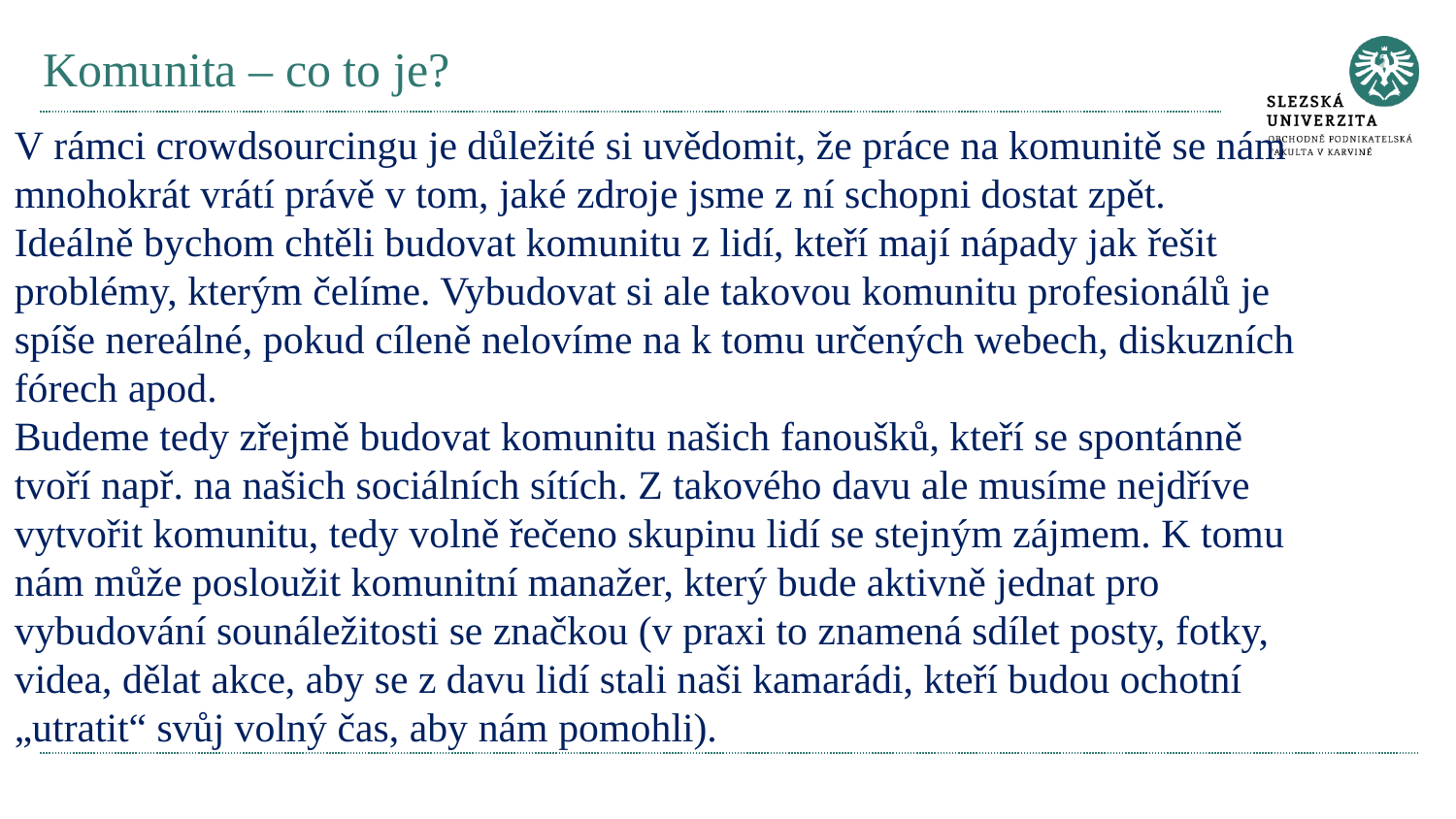

# Komunita – co to je?
V rámci crowdsourcingu je důležité si uvědomit, že práce na komunitě se nám mnohokrát vrátí právě v tom, jaké zdroje jsme z ní schopni dostat zpět.
Ideálně bychom chtěli budovat komunitu z lidí, kteří mají nápady jak řešit problémy, kterým čelíme. Vybudovat si ale takovou komunitu profesionálů je spíše nereálné, pokud cíleně nelovíme na k tomu určených webech, diskuzních fórech apod.
Budeme tedy zřejmě budovat komunitu našich fanoušků, kteří se spontánně tvoří např. na našich sociálních sítích. Z takového davu ale musíme nejdříve vytvořit komunitu, tedy volně řečeno skupinu lidí se stejným zájmem. K tomu nám může posloužit komunitní manažer, který bude aktivně jednat pro vybudování sounáležitosti se značkou (v praxi to znamená sdílet posty, fotky, videa, dělat akce, aby se z davu lidí stali naši kamarádi, kteří budou ochotní „utratit“ svůj volný čas, aby nám pomohli).